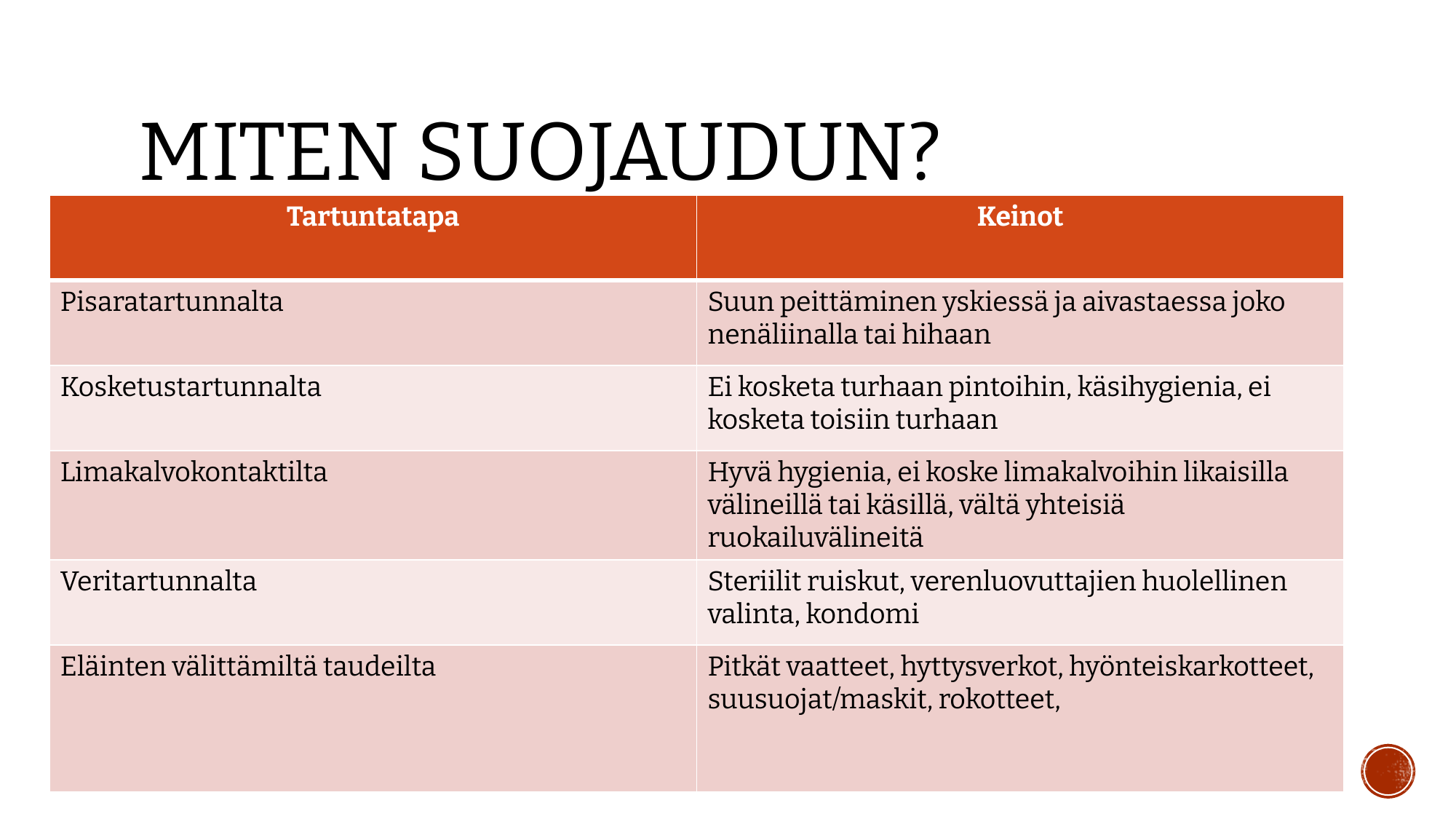

# Miten suojaudun?
| Tartuntatapa | Keinot |
| --- | --- |
| Pisaratartunnalta | Suun peittäminen yskiessä ja aivastaessa joko nenäliinalla tai hihaan |
| Kosketustartunnalta | Ei kosketa turhaan pintoihin, käsihygienia, ei kosketa toisiin turhaan |
| Limakalvokontaktilta | Hyvä hygienia, ei koske limakalvoihin likaisilla välineillä tai käsillä, vältä yhteisiä ruokailuvälineitä |
| Veritartunnalta | Steriilit ruiskut, verenluovuttajien huolellinen valinta, kondomi |
| Eläinten välittämiltä taudeilta | Pitkät vaatteet, hyttysverkot, hyönteiskarkotteet, suusuojat/maskit, rokotteet, |